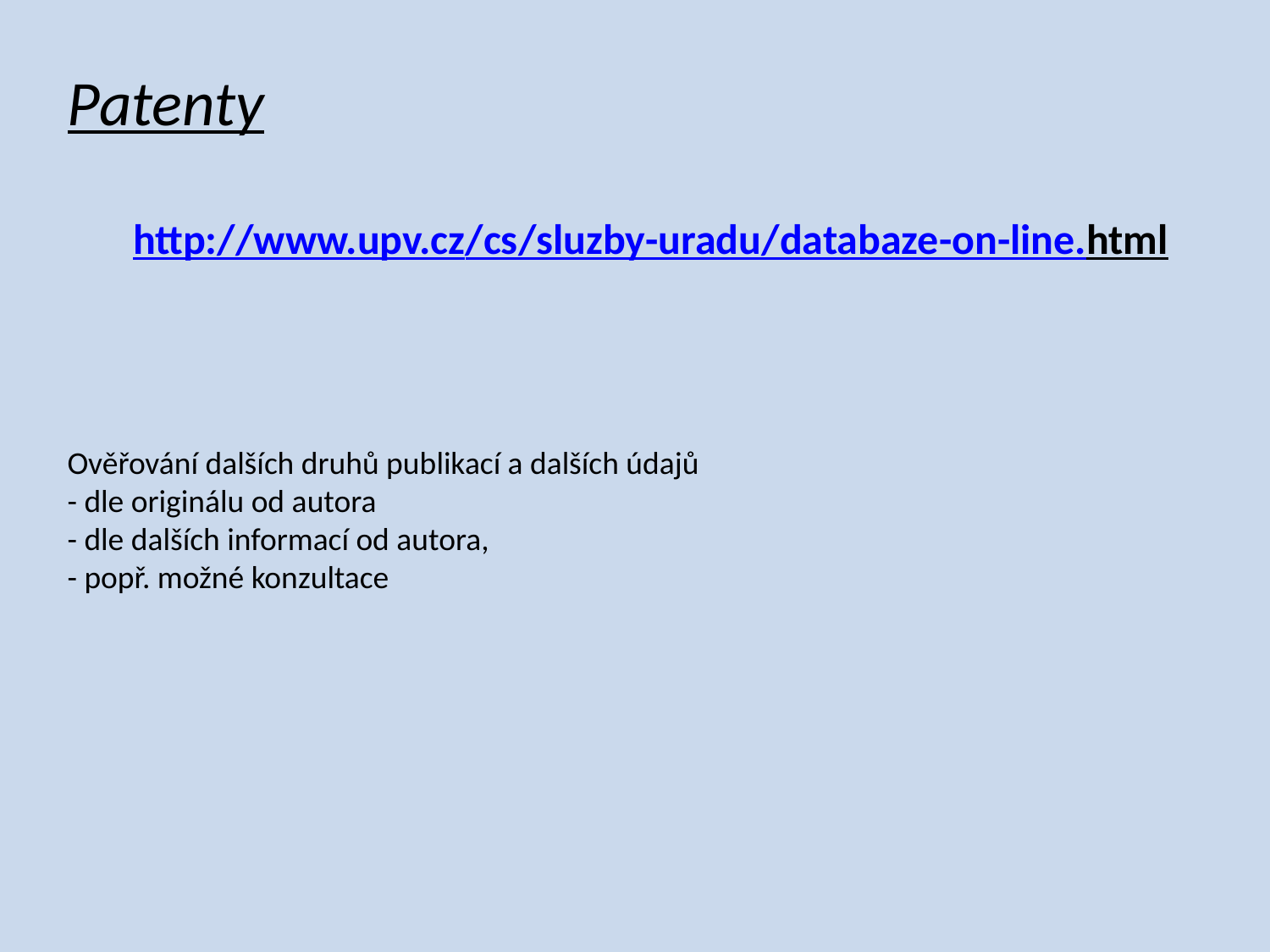

Patenty
http://www.upv.cz/cs/sluzby-uradu/databaze-on-line.html
Ověřování dalších druhů publikací a dalších údajů
- dle originálu od autora
- dle dalších informací od autora,
- popř. možné konzultace